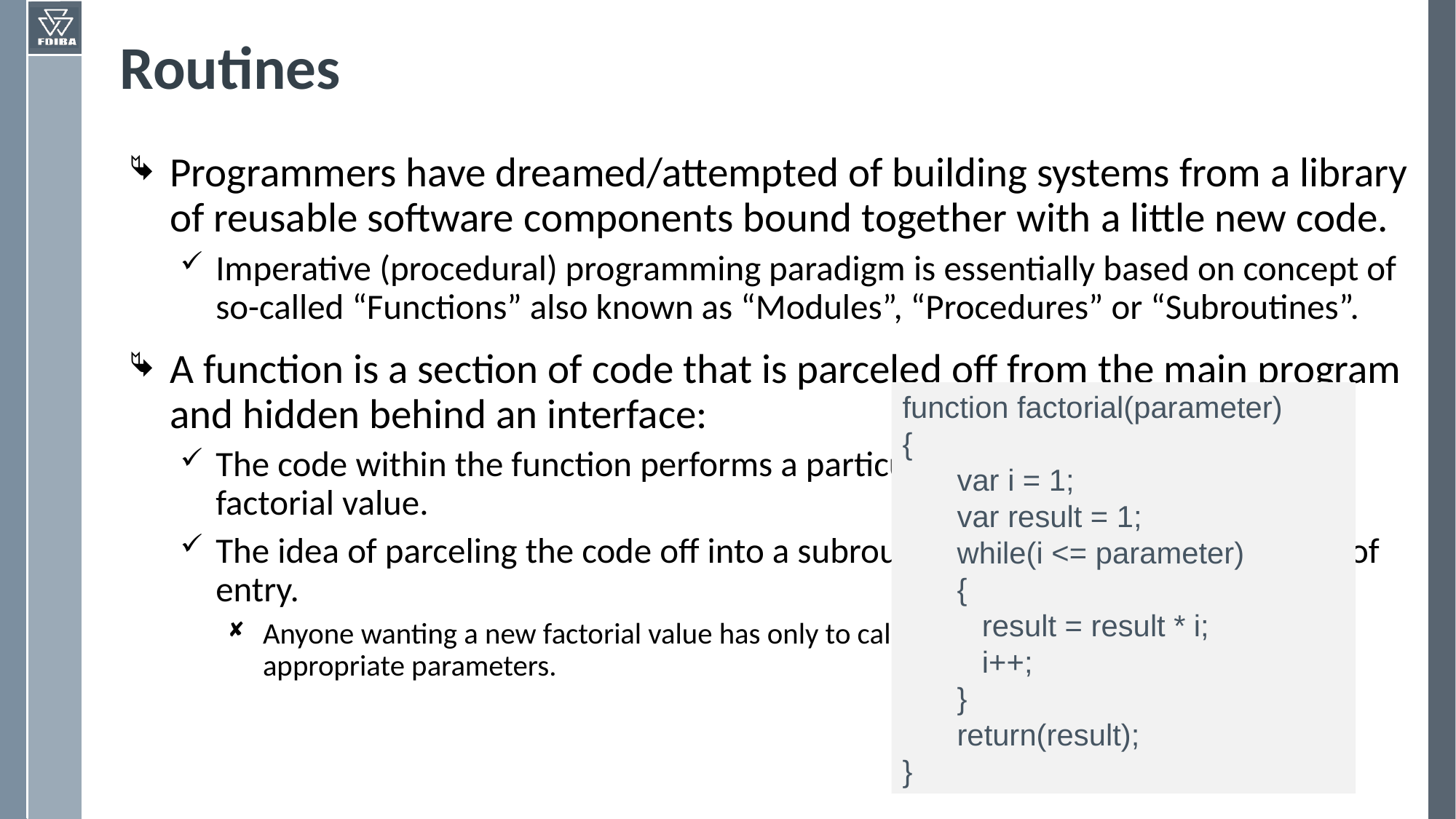

# Routines
Programmers have dreamed/attempted of building systems from a library of reusable software components bound together with a little new code.
Imperative (procedural) programming paradigm is essentially based on concept of so-called “Functions” also known as “Modules”, “Procedures” or “Subroutines”.
A function is a section of code that is parceled off from the main program and hidden behind an interface:
The code within the function performs a particular activity, here generating a factorial value.
The idea of parceling the code off into a subroutine is to provide a single point of entry.
Anyone wanting a new factorial value has only to call the “factorial” function with the appropriate parameters.
function factorial(parameter)
{
var i = 1;
var result = 1;
while(i <= parameter)
{
   result = result * i;
   i++;
}
return(result);
}